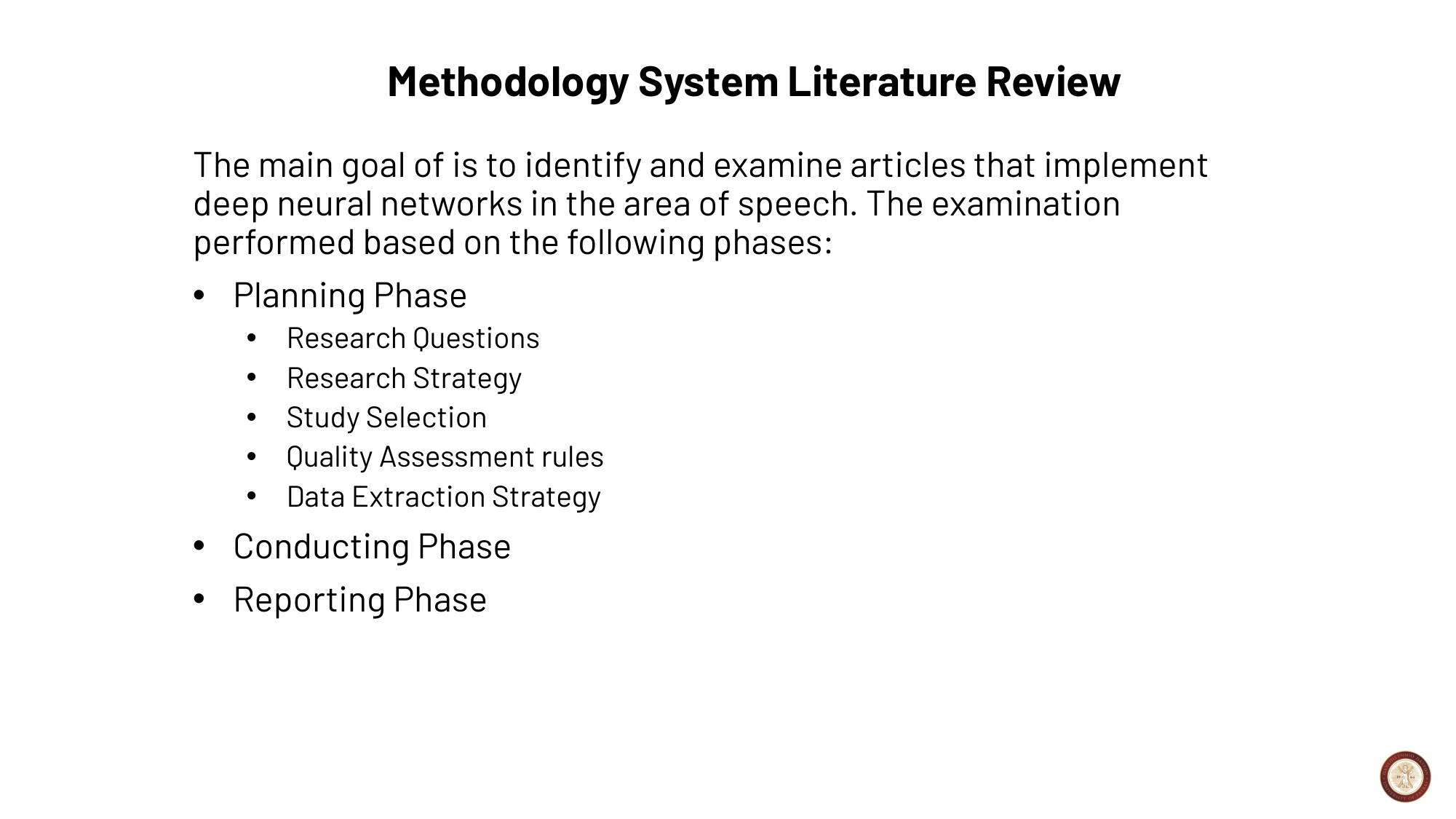

# Methodology System Literature Review
The main goal of is to identify and examine articles that implement deep neural networks in the area of speech. The examination performed based on the following phases:
Planning Phase
Research Questions
Research Strategy
Study Selection
Quality Assessment rules
Data Extraction Strategy
Conducting Phase
Reporting Phase